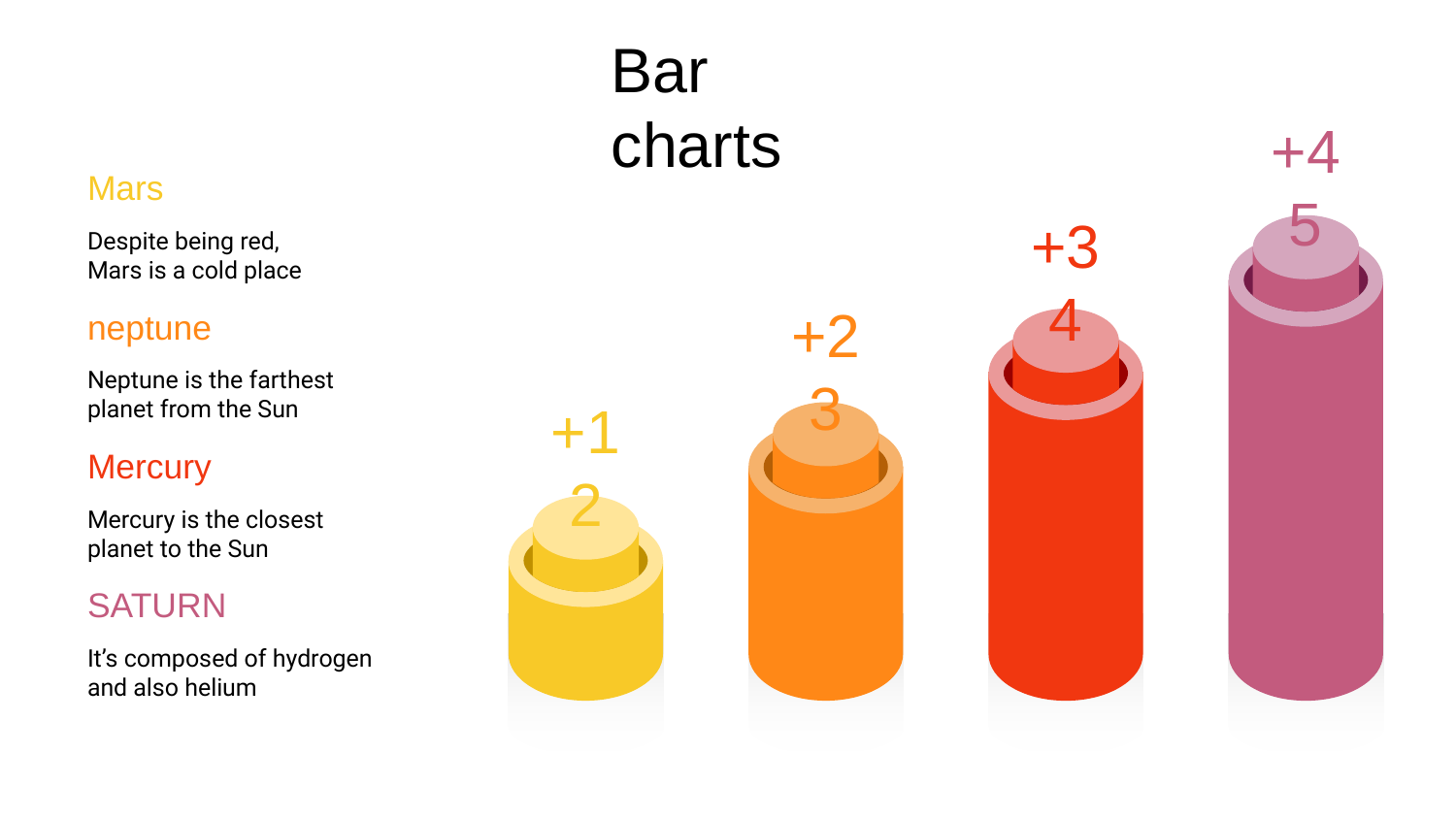

# Bar charts
+45

Mars
Despite being red,
Mars is a cold place
+34

neptune
Neptune is the farthest planet from the Sun
+23

+12

Mercury
Mercury is the closest planet to the Sun
SATURN
It’s composed of hydrogen and also helium